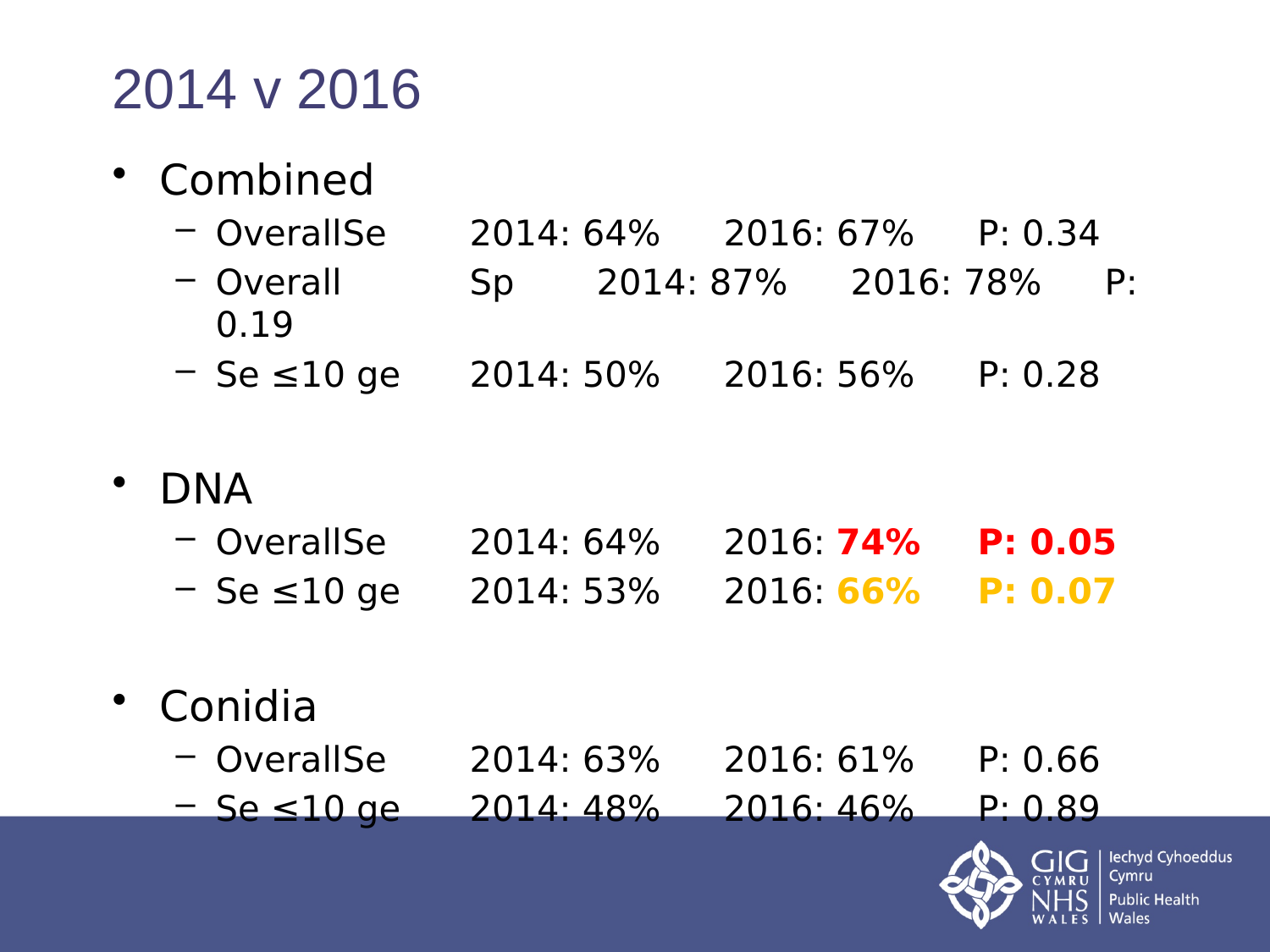

# 2014 v 2016
Combined
Overall	Se	2014: 64%	2016: 67%	P: 0.34
Overall 	Sp	2014: 87%	2016: 78%	P: 0.19
Se ≤10 ge	2014: 50%	2016: 56%	P: 0.28

DNA
Overall	Se	2014: 64%	2016: 74%	P: 0.05
Se ≤10 ge	2014: 53%	2016: 66%	P: 0.07

Conidia
Overall	Se	2014: 63%	2016: 61%	P: 0.66
Se ≤10 ge	2014: 48%	2016: 46%	P: 0.89